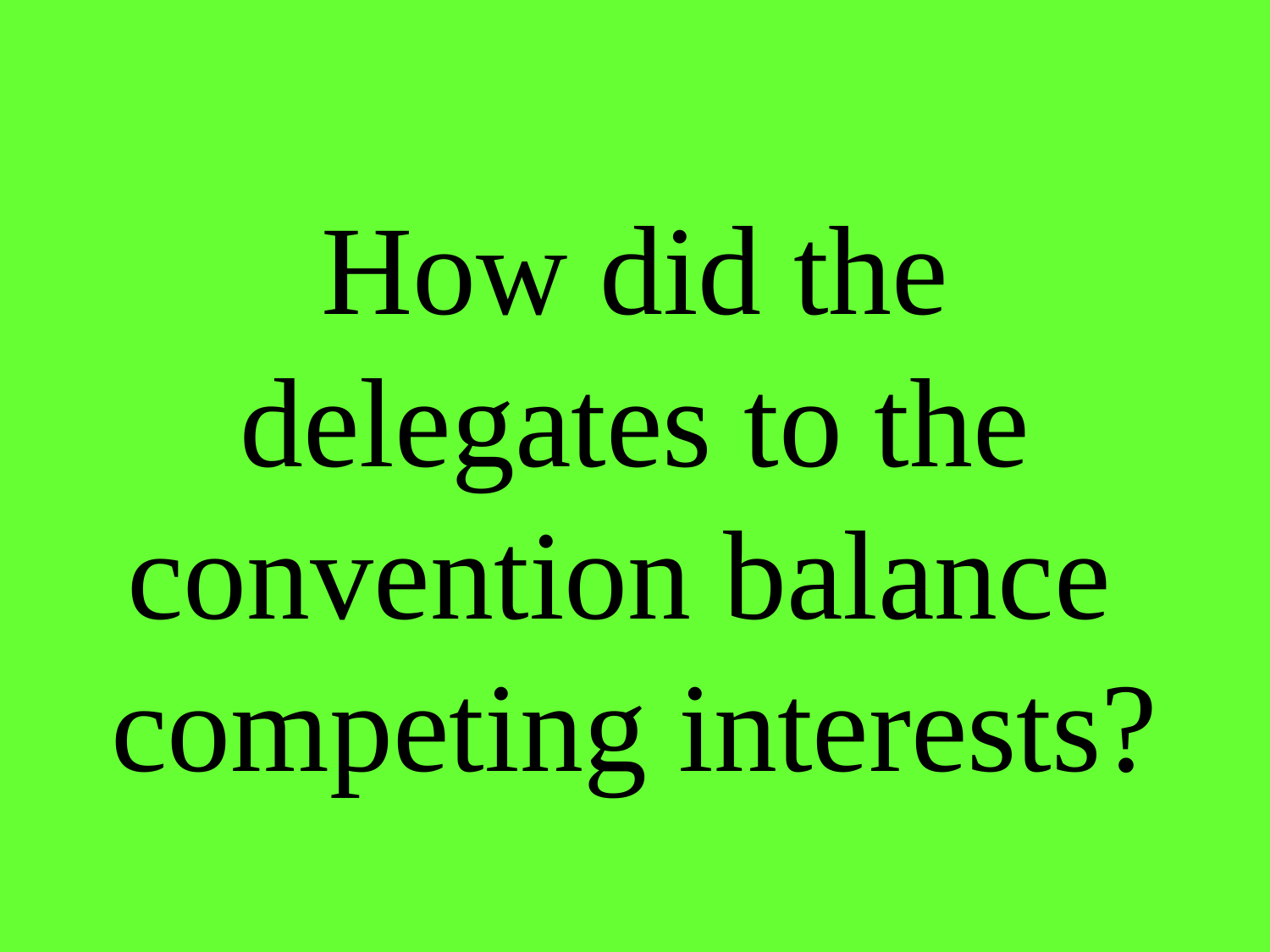

# How did the delegates to the convention balance  competing interests?